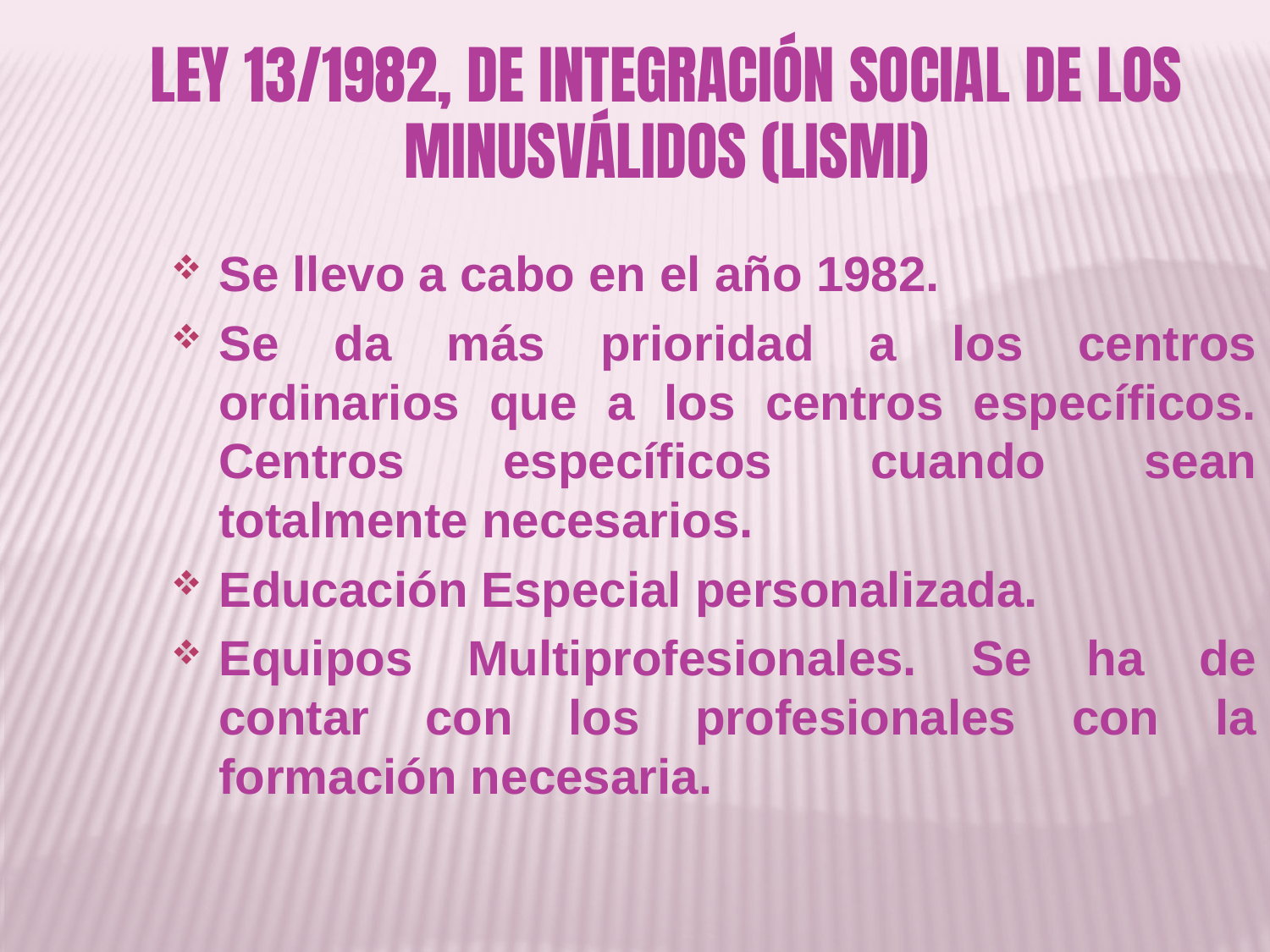

Ley 13/1982, de integración social de los minusválidos (lismi)
Se llevo a cabo en el año 1982.
Se da más prioridad a los centros ordinarios que a los centros específicos. Centros específicos cuando sean totalmente necesarios.
Educación Especial personalizada.
Equipos Multiprofesionales. Se ha de contar con los profesionales con la formación necesaria.